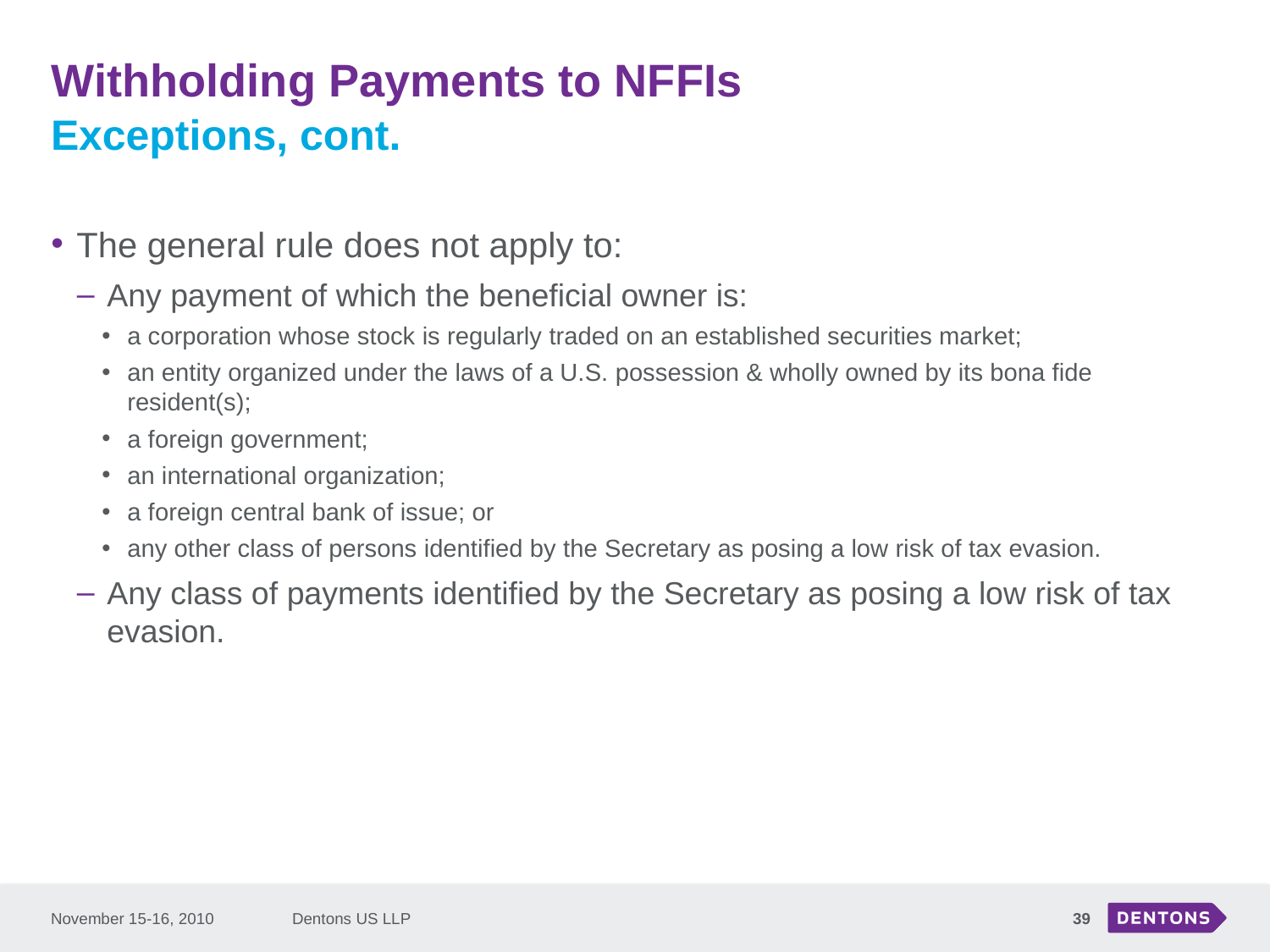

# Withholding Payments to NFFIs
Exceptions, cont.
The general rule does not apply to:
Any payment of which the beneficial owner is:
a corporation whose stock is regularly traded on an established securities market;
an entity organized under the laws of a U.S. possession & wholly owned by its bona fide resident(s);
a foreign government;
an international organization;
a foreign central bank of issue; or
any other class of persons identified by the Secretary as posing a low risk of tax evasion.
Any class of payments identified by the Secretary as posing a low risk of tax evasion.
November 15-16, 2010
Dentons US LLP
39